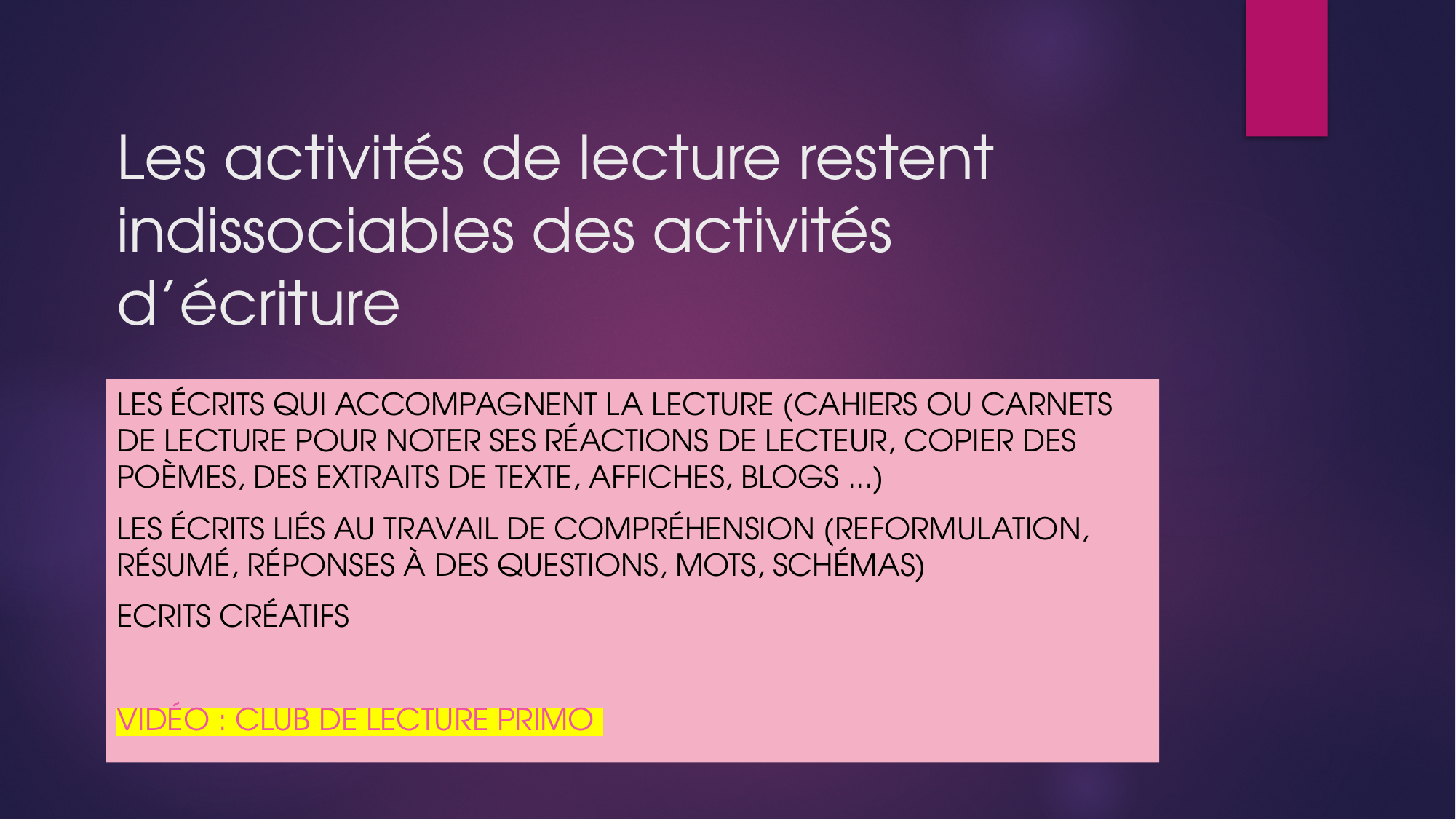

# Les activités de lecture restent indissociables des activités d’écriture
Les écrits qui accompagnent la lecture (cahiers ou carnets de lecture pour noter ses réactions de lecteur, copier des poèmes, des extraits de texte, affiches, blogs ...)
Les écrits liés au travail de compréhension (reformulation, résumé, réponses à des questions, mots, schémas)
Ecrits créatifs

Vidéo : club de lecture PRIMO